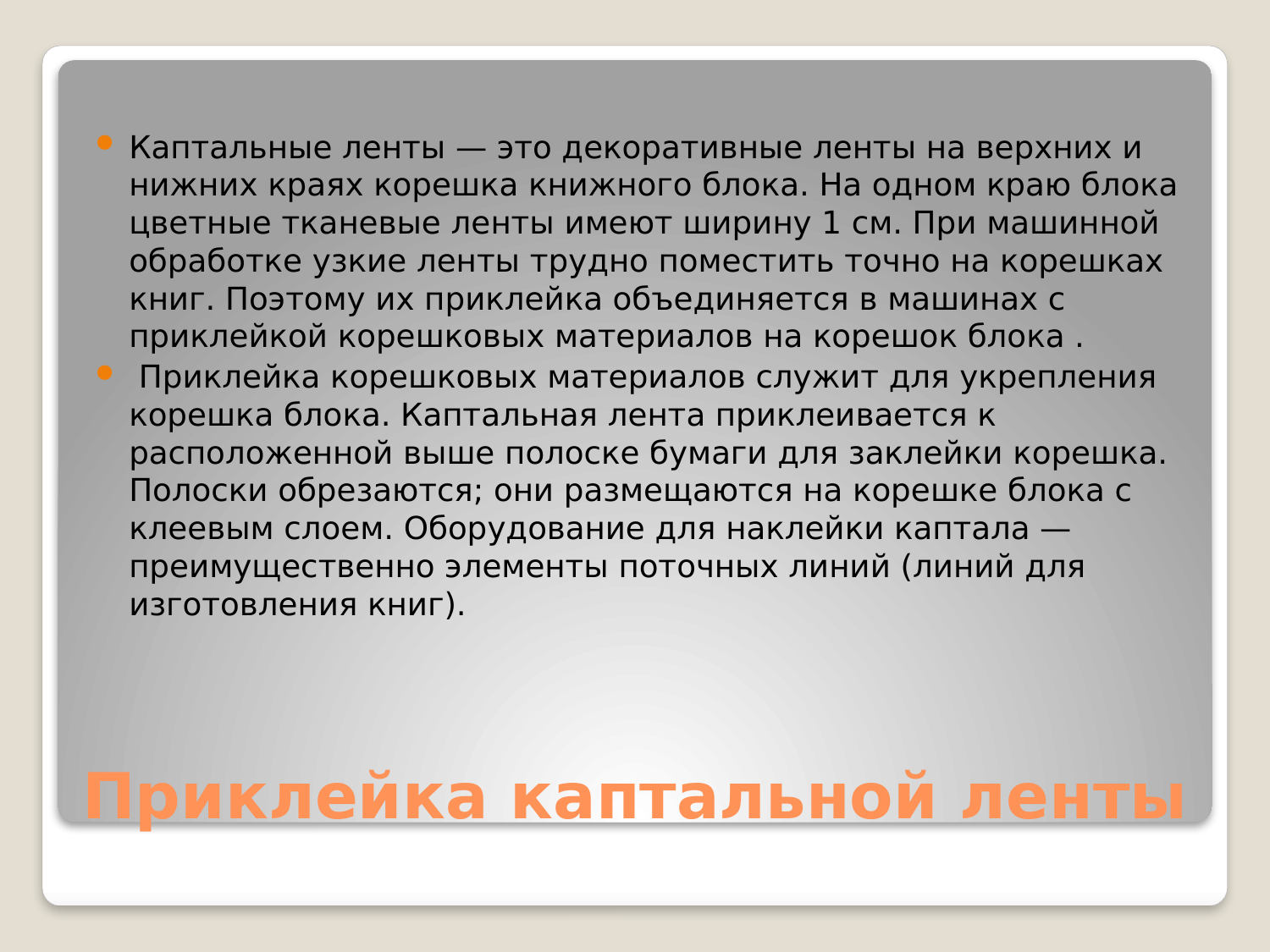

Каптальные ленты — это декоративные ленты на верхних и нижних краях корешка книжного блока. На одном краю блока цветные тканевые ленты имеют ширину 1 см. При машинной обработке узкие ленты трудно поместить точно на корешках книг. Поэтому их приклейка объединяется в машинах с приклейкой корешковых материалов на корешок блока .
 Приклейка корешковых материалов служит для укрепления корешка блока. Каптальная лента приклеивается к расположенной выше полоске бумаги для заклейки корешка. Полоски обрезаются; они размещаются на корешке блока с клеевым слоем. Оборудование для наклейки каптала — преимущественно элементы поточных линий (линий для изготовления книг).

# Приклейка каптальной ленты